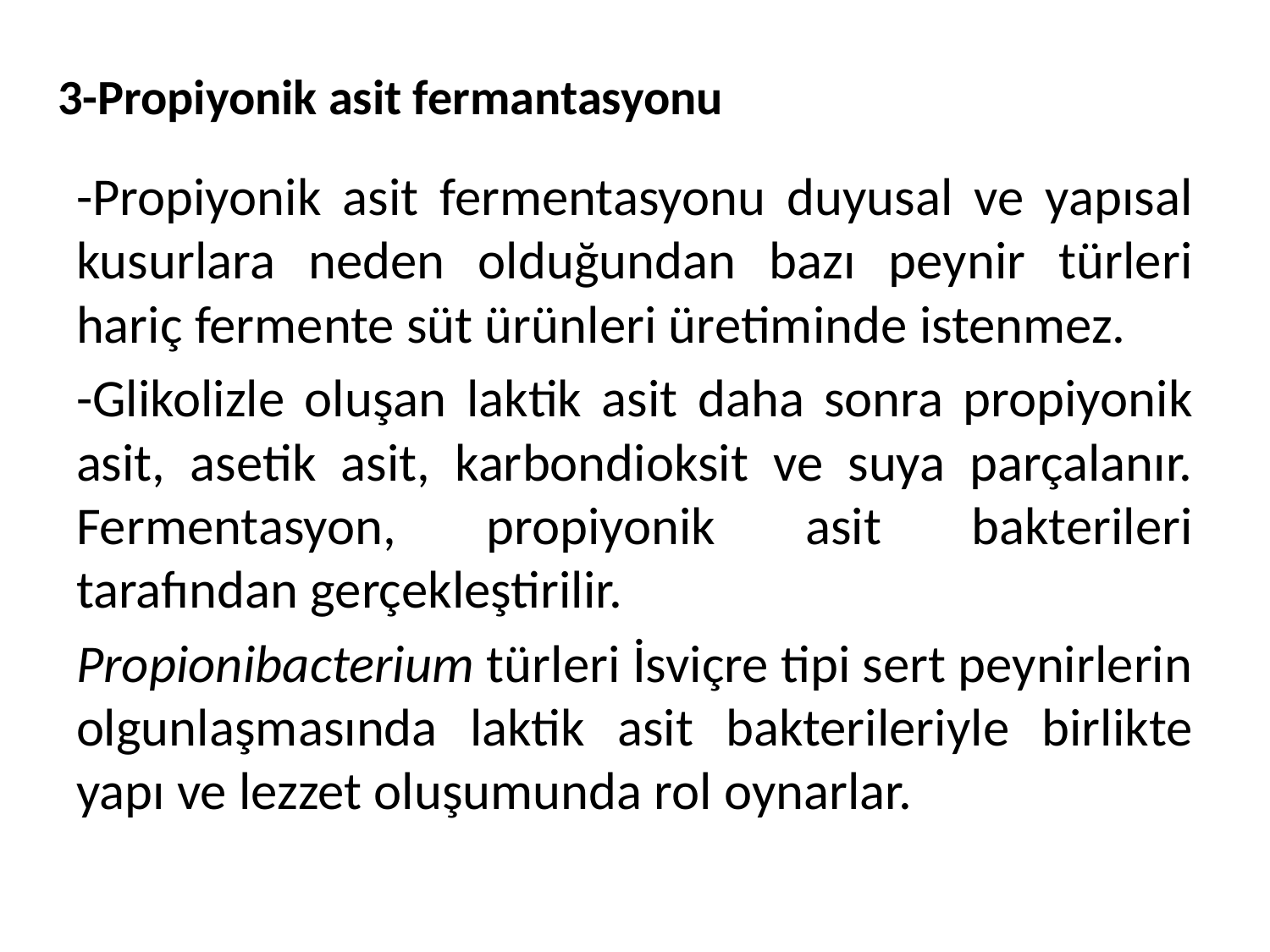

# 3-Propiyonik asit fermantasyonu
-Propiyonik asit fermentasyonu duyusal ve yapısal kusurlara neden olduğundan bazı peynir türleri hariç fermente süt ürünleri üretiminde istenmez.
-Glikolizle oluşan laktik asit daha sonra propiyonik asit, asetik asit, karbondioksit ve suya parçalanır. Fermentasyon, propiyonik asit bakterileri tarafından gerçekleştirilir.
Propionibacterium türleri İsviçre tipi sert peynirlerin olgunlaşmasında laktik asit bakterileriyle birlikte yapı ve lezzet oluşumunda rol oynarlar.